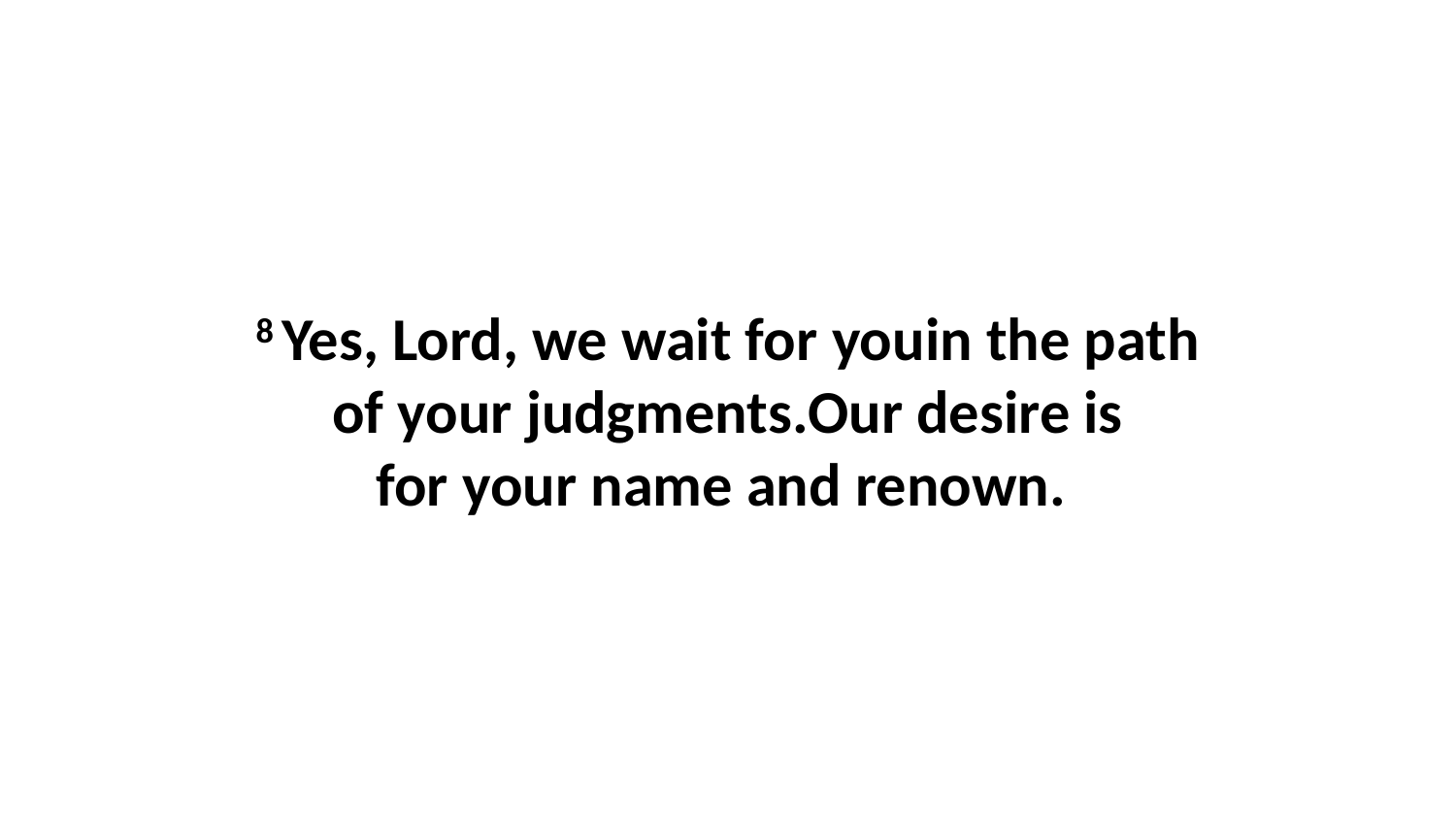

8 Yes, Lord, we wait for youin the path of your judgments.Our desire is for your name and renown.